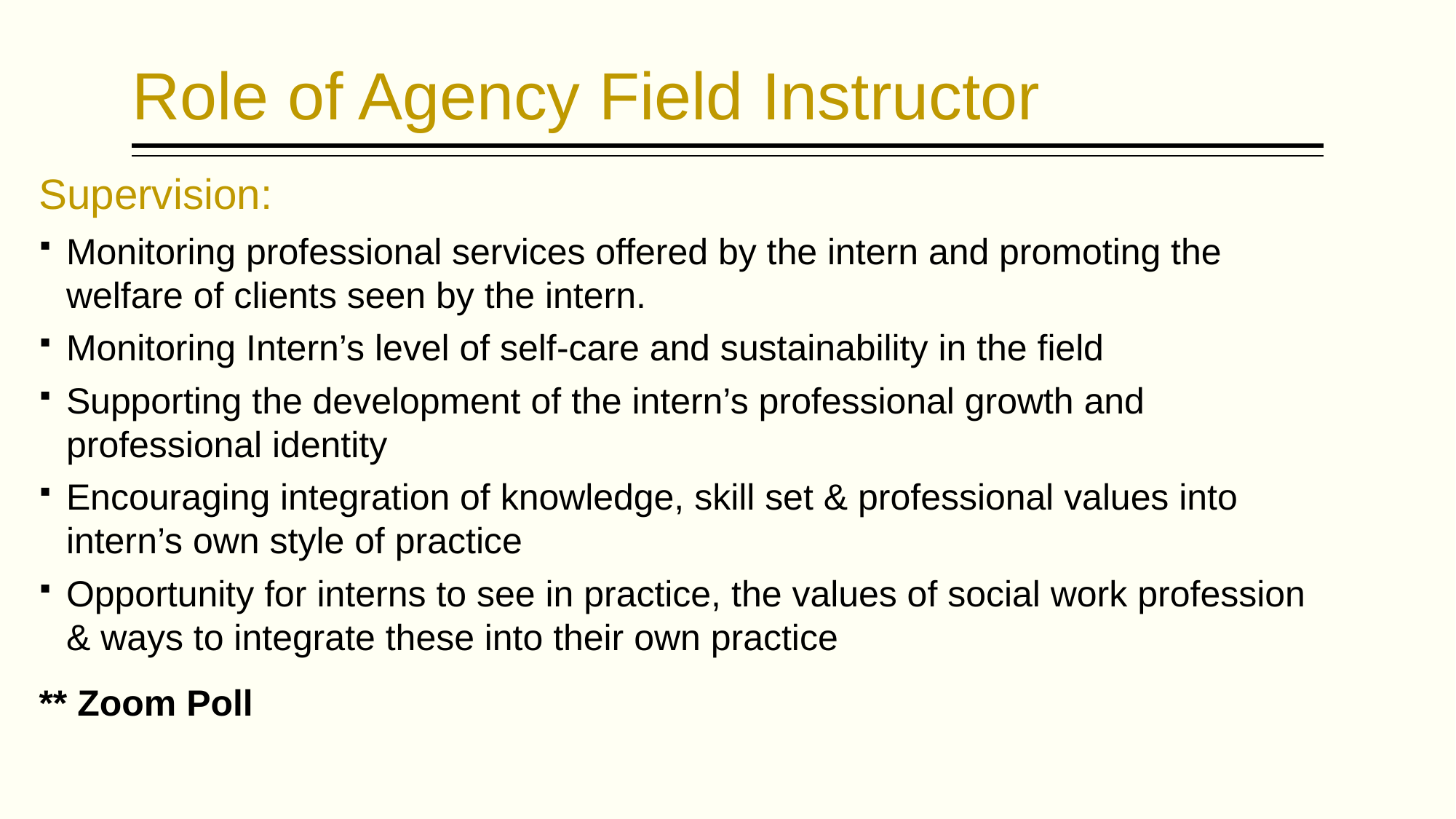

# Role of Agency Field Instructor
Supervision:
Monitoring professional services offered by the intern and promoting the welfare of clients seen by the intern.
Monitoring Intern’s level of self-care and sustainability in the field
Supporting the development of the intern’s professional growth and professional identity
Encouraging integration of knowledge, skill set & professional values into intern’s own style of practice
Opportunity for interns to see in practice, the values of social work profession & ways to integrate these into their own practice
** Zoom Poll